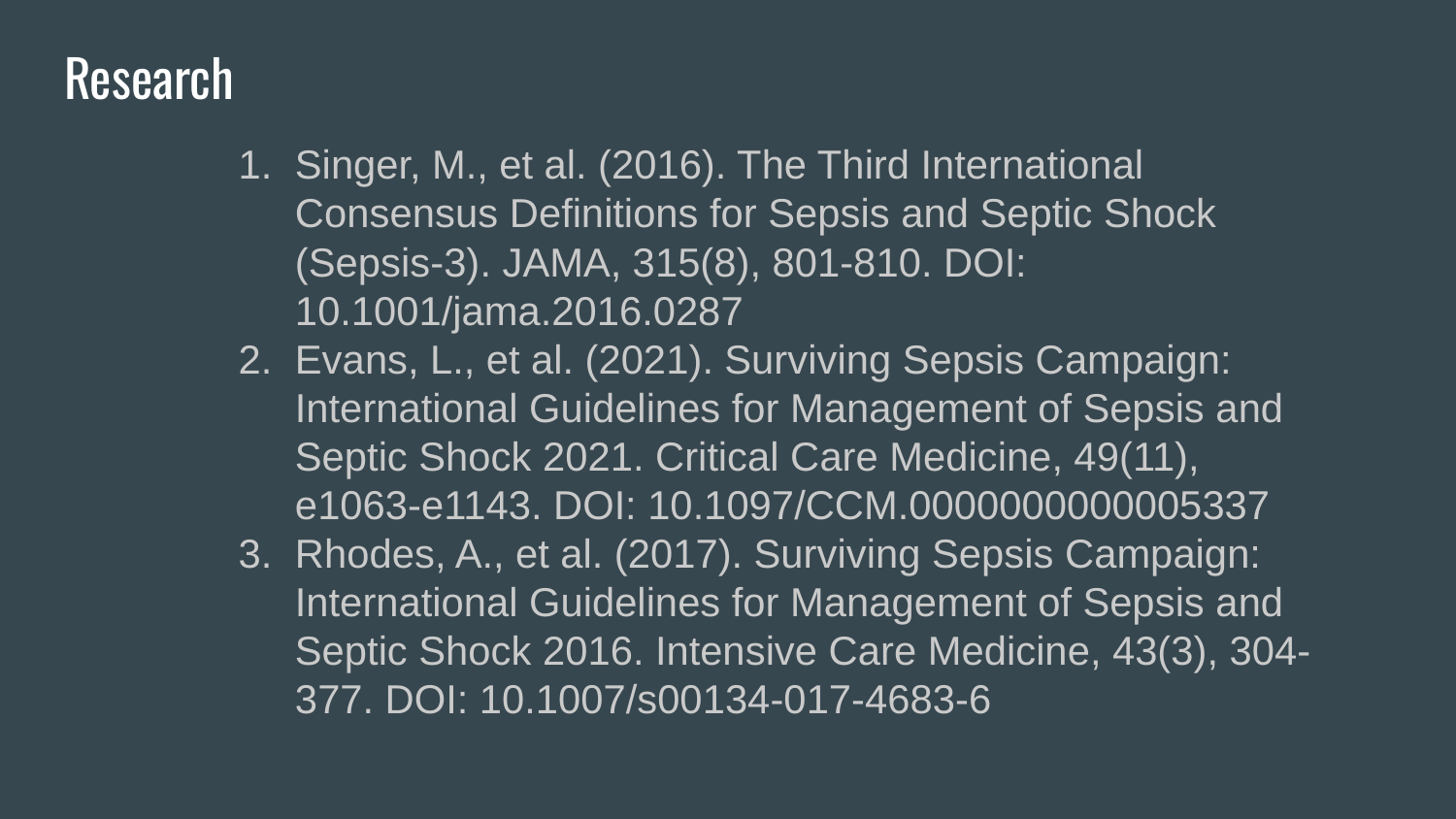

# Research
Singer, M., et al. (2016). The Third International Consensus Definitions for Sepsis and Septic Shock (Sepsis-3). JAMA, 315(8), 801-810. DOI: 10.1001/jama.2016.0287
Evans, L., et al. (2021). Surviving Sepsis Campaign: International Guidelines for Management of Sepsis and Septic Shock 2021. Critical Care Medicine, 49(11), e1063-e1143. DOI: 10.1097/CCM.0000000000005337
Rhodes, A., et al. (2017). Surviving Sepsis Campaign: International Guidelines for Management of Sepsis and Septic Shock 2016. Intensive Care Medicine, 43(3), 304-377. DOI: 10.1007/s00134-017-4683-6